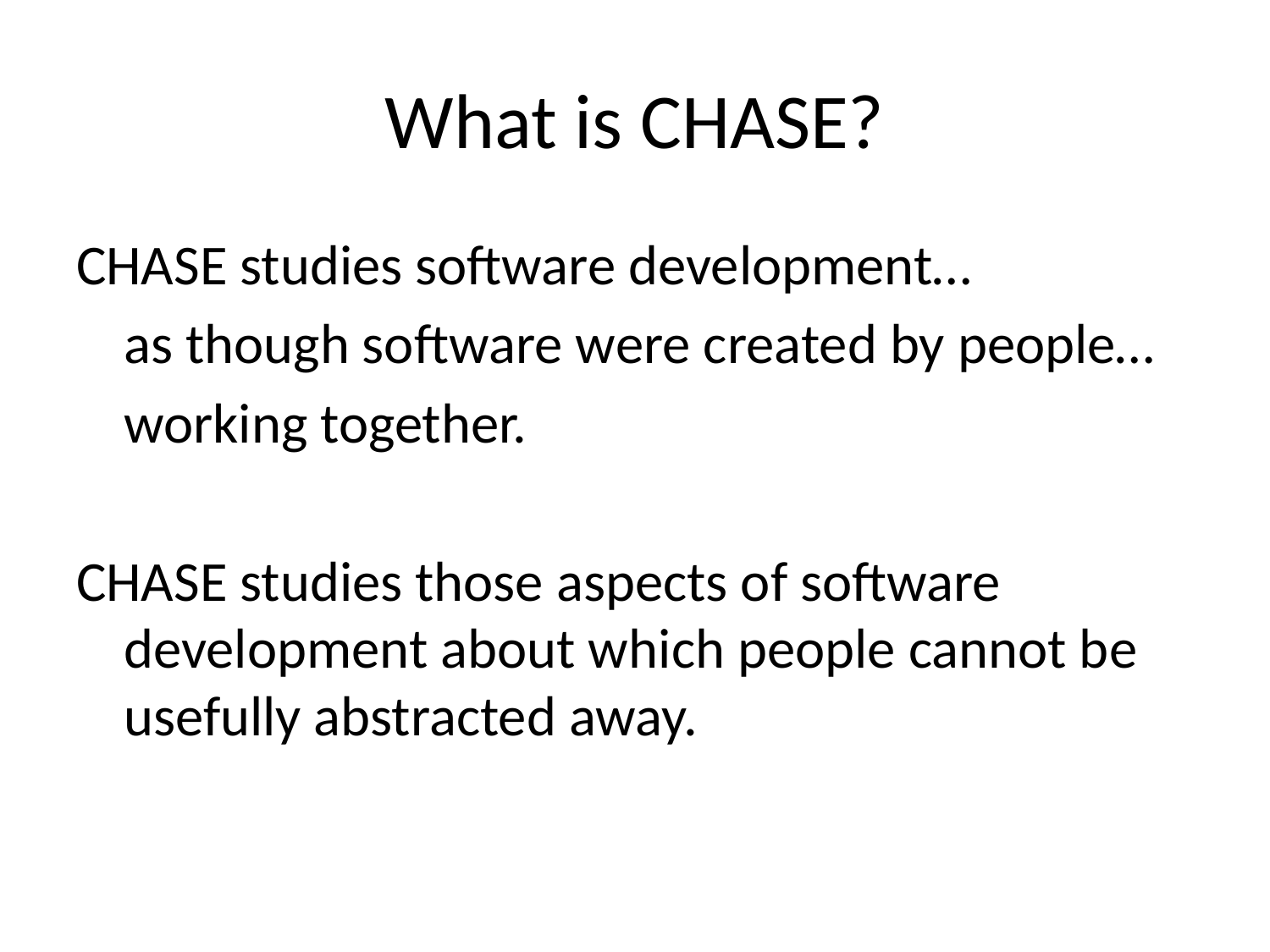

# What is CHASE?
CHASE studies software development…
	as though software were created by people…
	working together.

CHASE studies those aspects of software development about which people cannot be usefully abstracted away.